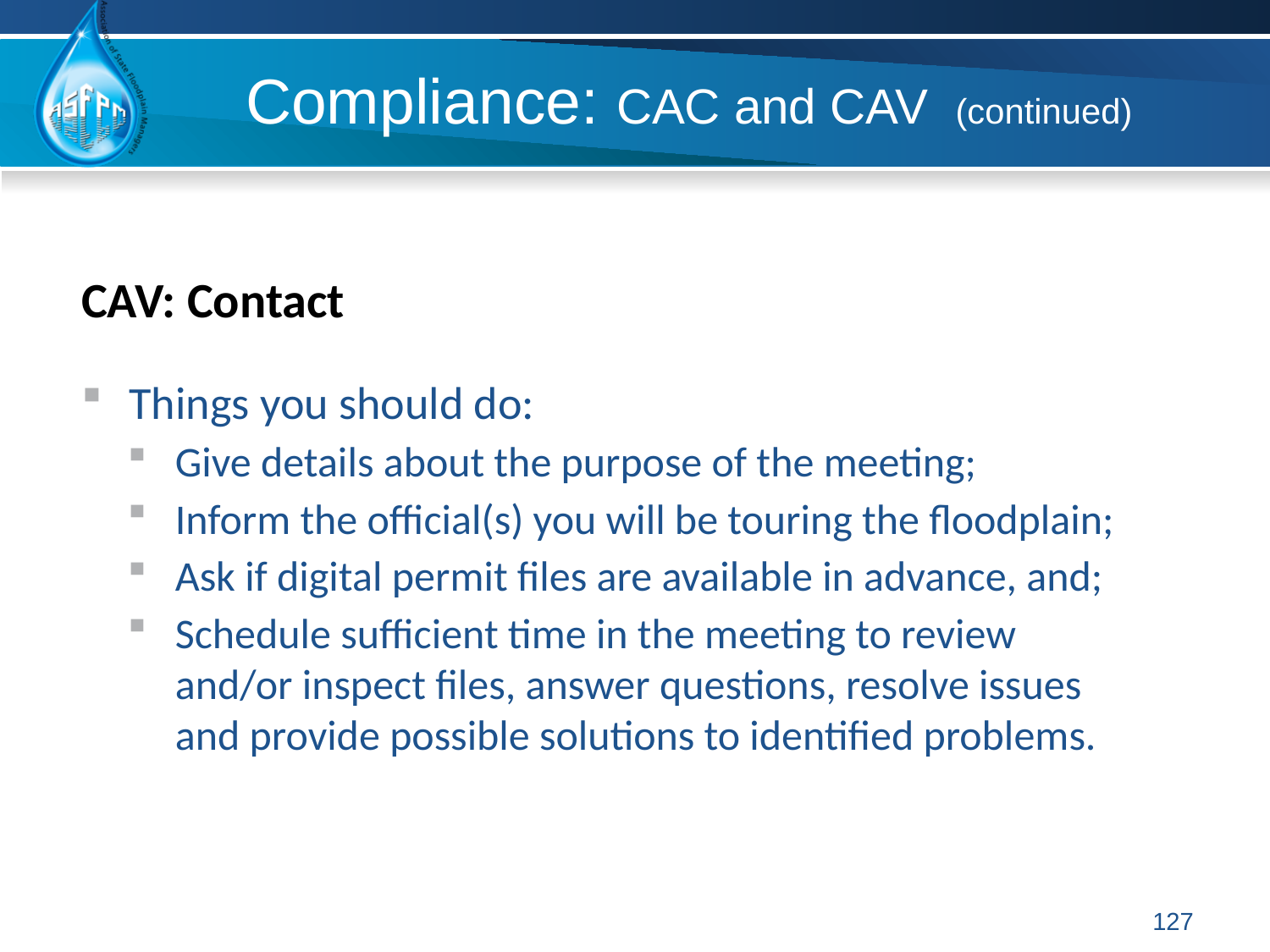

# Compliance: CAC and CAV  (continued)

CAV: Contact

Things you should do:
Give details about the purpose of the meeting;
Inform the official(s) you will be touring the floodplain;
Ask if digital permit files are available in advance, and;
Schedule sufficient time in the meeting to review and/or inspect files, answer questions, resolve issues and provide possible solutions to identified problems.

127